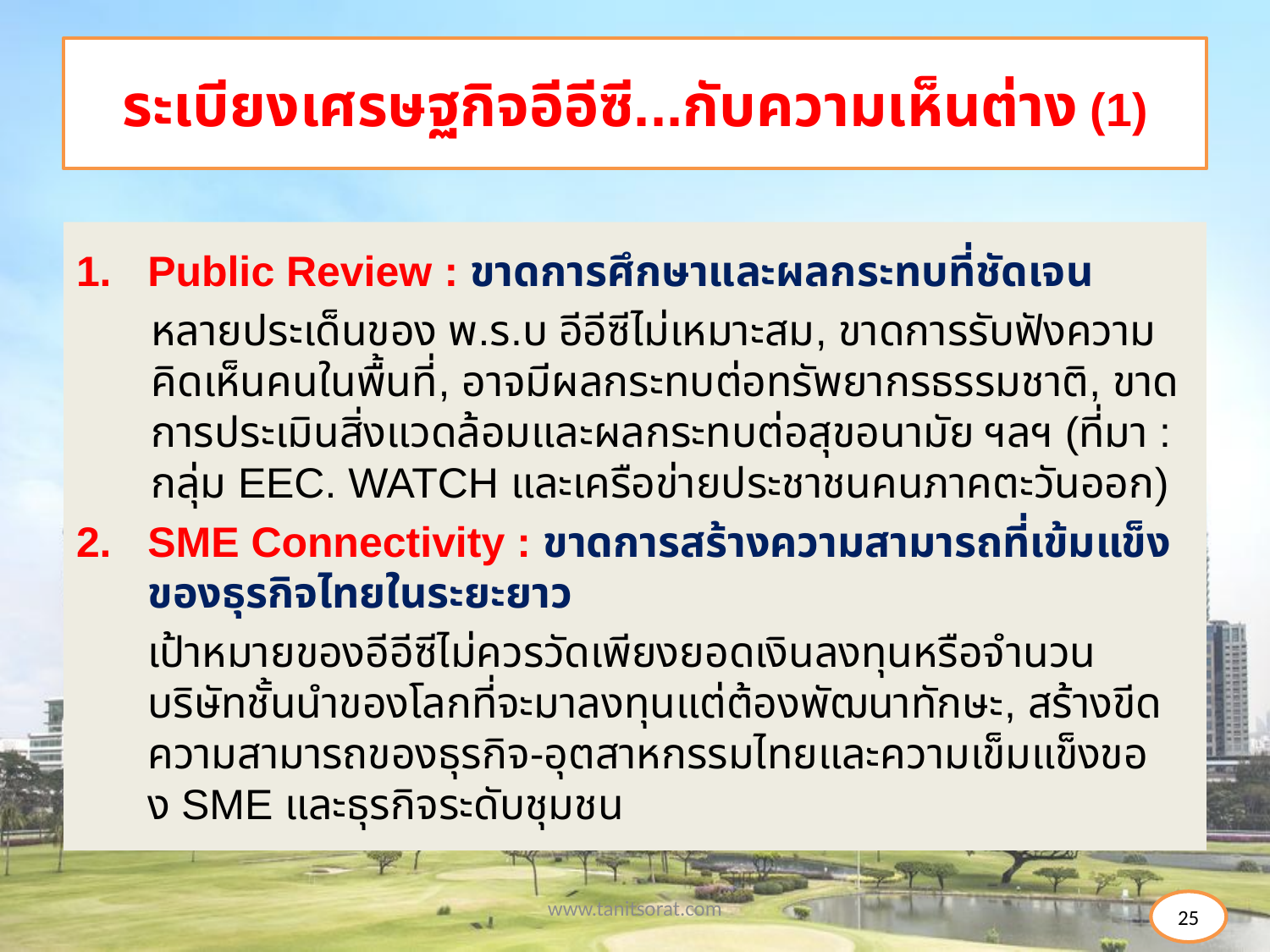

# ระเบียงเศรษฐกิจอีอีซี...กับความเห็นต่าง (1)
Public Review : ขาดการศึกษาและผลกระทบที่ชัดเจน
หลายประเด็นของ พ.ร.บ อีอีซีไม่เหมาะสม, ขาดการรับฟังความคิดเห็นคนในพื้นที่, อาจมีผลกระทบต่อทรัพยากรธรรมชาติ, ขาดการประเมินสิ่งแวดล้อมและผลกระทบต่อสุขอนามัย ฯลฯ (ที่มา : กลุ่ม EEC. WATCH และเครือข่ายประชาชนคนภาคตะวันออก)
SME Connectivity : ขาดการสร้างความสามารถที่เข้มแข็งของธุรกิจไทยในระยะยาว
	เป้าหมายของอีอีซีไม่ควรวัดเพียงยอดเงินลงทุนหรือจำนวนบริษัทชั้นนำของโลกที่จะมาลงทุนแต่ต้องพัฒนาทักษะ, สร้างขีดความสามารถของธุรกิจ-อุตสาหกรรมไทยและความเข็มแข็งของ SME และธุรกิจระดับชุมชน
www.tanitsorat.com
25
25